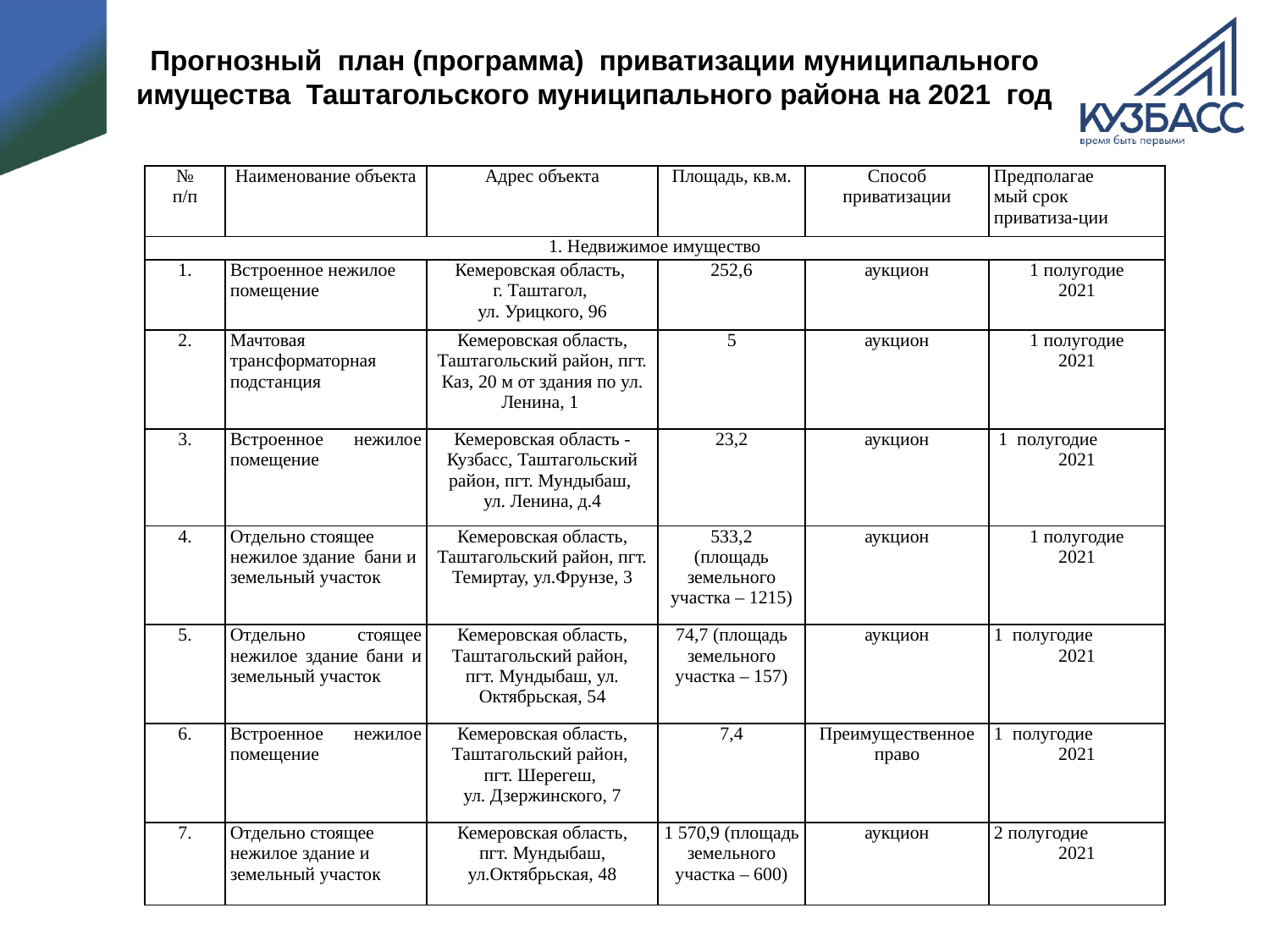

Прогнозный  план (программа)  приватизации муниципального имущества  Таштагольского муниципального района на 2021  год
#

| № п/п | Наименование объекта | Адрес объекта | Площадь, кв.м. | Способ приватизации | Предполагае мый срок приватиза-ции |
| --- | --- | --- | --- | --- | --- |
| 1. Недвижимое имущество |  |  |  |  |  |
| 1. | Встроенное нежилое помещение | Кемеровская область, г. Таштагол, ул. Урицкого, 96 | 252,6 | аукцион | 1 полугодие 2021 |
| 2. | Мачтовая трансформаторная подстанция | Кемеровская область, Таштагольский район, пгт. Каз, 20 м от здания по ул. Ленина, 1 | 5 | аукцион | 1 полугодие 2021 |
| 3. | Встроенное нежилое помещение | Кемеровская область - Кузбасс, Таштагольский район, пгт. Мундыбаш, ул. Ленина, д.4 | 23,2 | аукцион | 1 полугодие 2021 |
| 4. | Отдельно стоящее нежилое здание бани и земельный участок | Кемеровская область, Таштагольский район, пгт. Темиртау, ул.Фрунзе, 3 | 533,2 (площадь земельного участка – 1215) | аукцион | 1 полугодие 2021 |
| 5. | Отдельно стоящее нежилое здание бани и земельный участок | Кемеровская область, Таштагольский район, пгт. Мундыбаш, ул. Октябрьская, 54 | 74,7 (площадь земельного участка – 157) | аукцион | 1 полугодие 2021 |
| 6. | Встроенное нежилое помещение | Кемеровская область, Таштагольский район, пгт. Шерегеш, ул. Дзержинского, 7 | 7,4 | Преимущественное право | 1 полугодие 2021 |
| 7. | Отдельно стоящее нежилое здание и земельный участок | Кемеровская область, пгт. Мундыбаш, ул.Октябрьская, 48 | 1 570,9 (площадь земельного участка – 600) | аукцион | 2 полугодие 2021 |